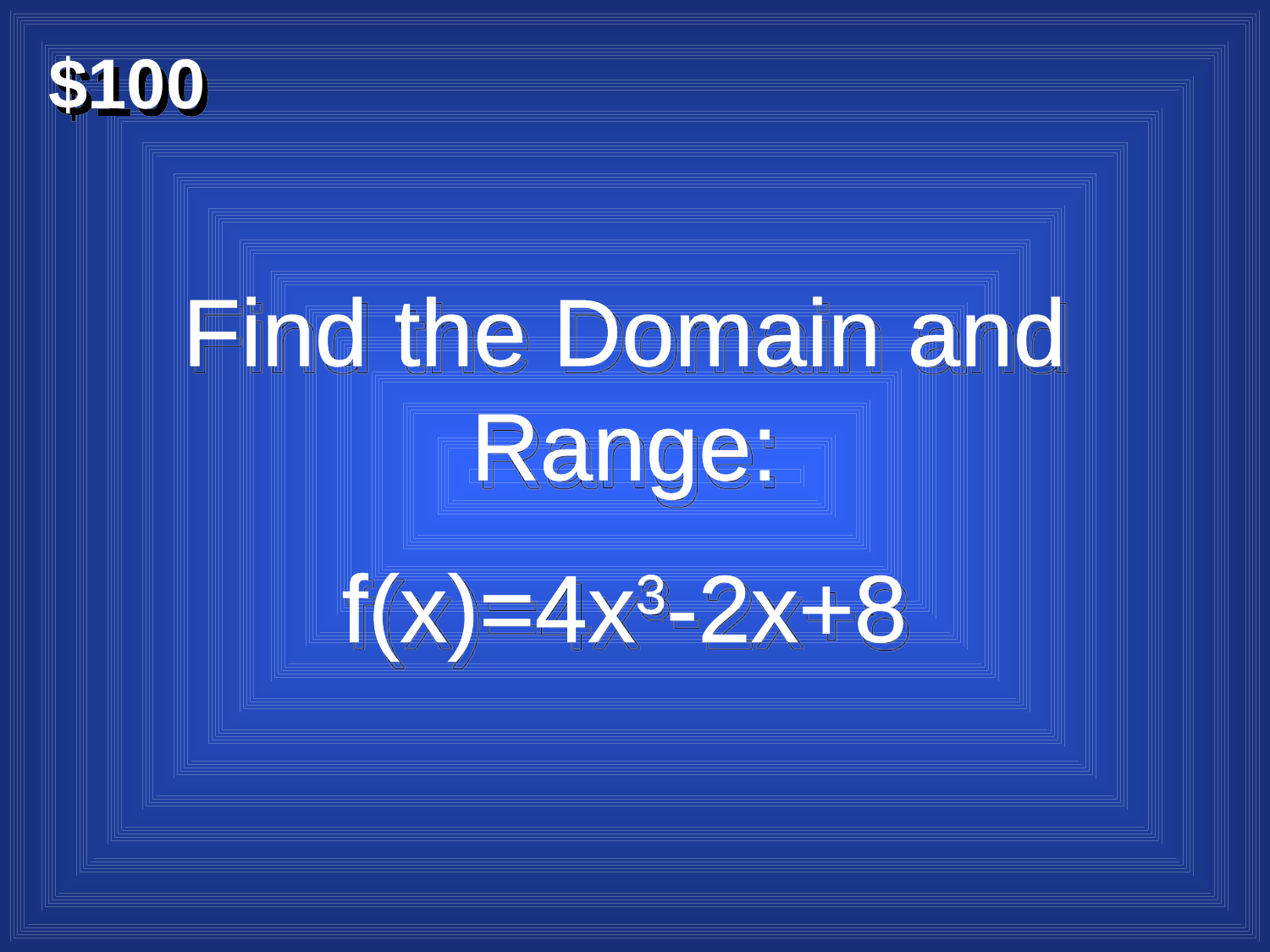

$100
Find the Domain and Range:
f(x)=4x3-2x+8